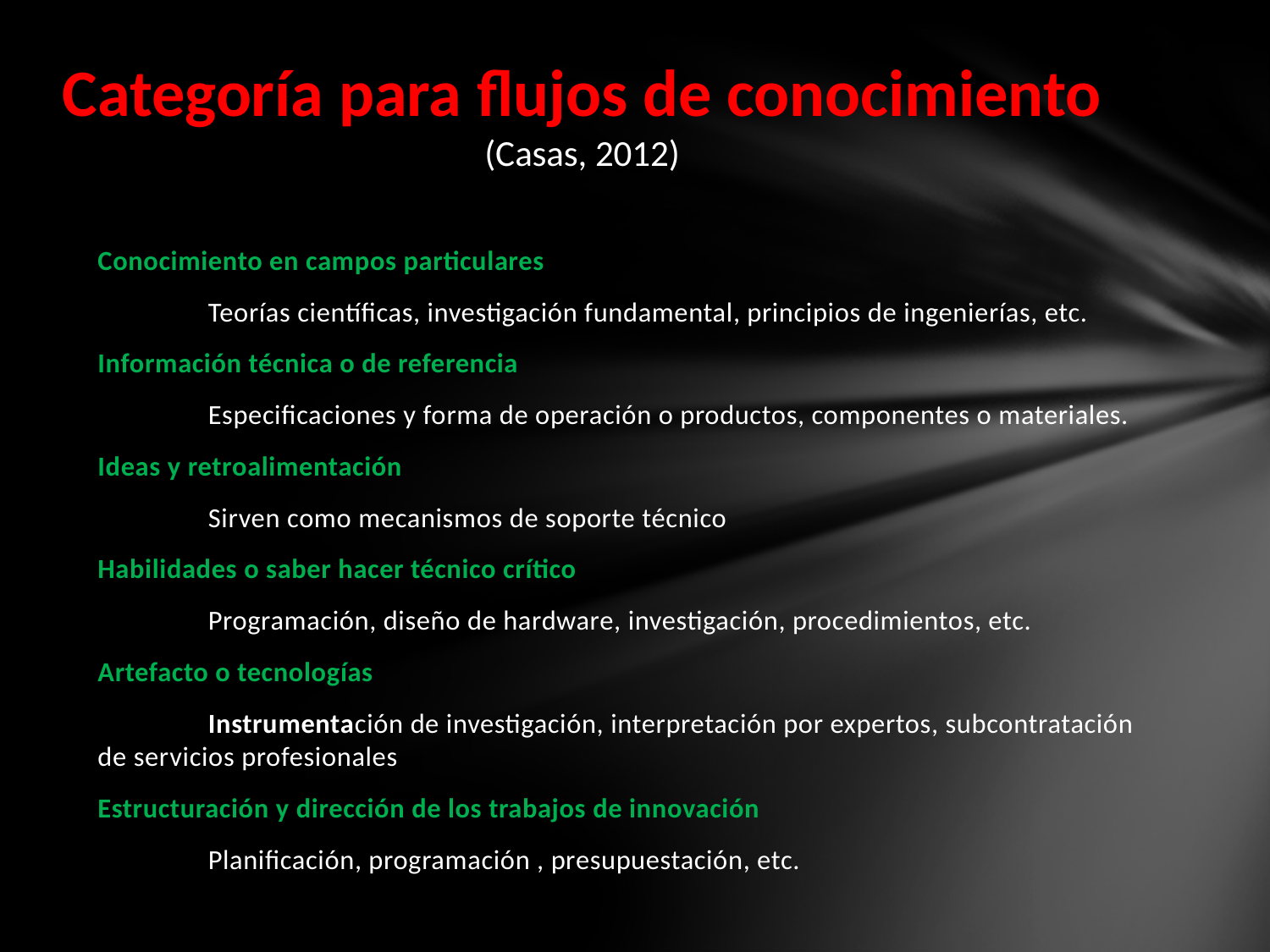

# Categoría para flujos de conocimiento (Casas, 2012)
Conocimiento en campos particulares
	Teorías científicas, investigación fundamental, principios de ingenierías, etc.
Información técnica o de referencia
	Especificaciones y forma de operación o productos, componentes o materiales.
Ideas y retroalimentación
	Sirven como mecanismos de soporte técnico
Habilidades o saber hacer técnico crítico
	Programación, diseño de hardware, investigación, procedimientos, etc.
Artefacto o tecnologías
	Instrumentación de investigación, interpretación por expertos, subcontratación de servicios profesionales
Estructuración y dirección de los trabajos de innovación
	Planificación, programación , presupuestación, etc.